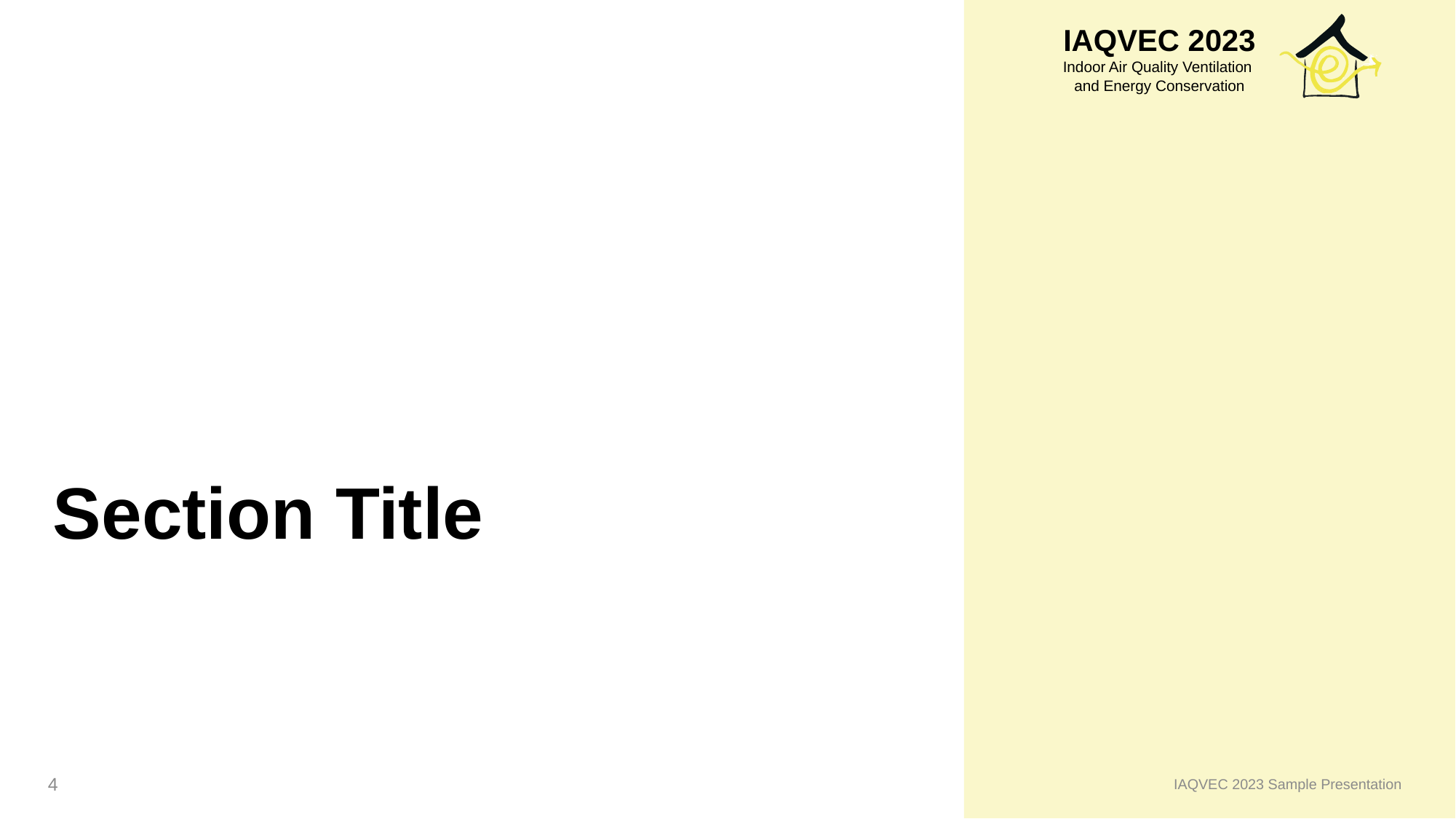

# Section Title
4
IAQVEC 2023 Sample Presentation